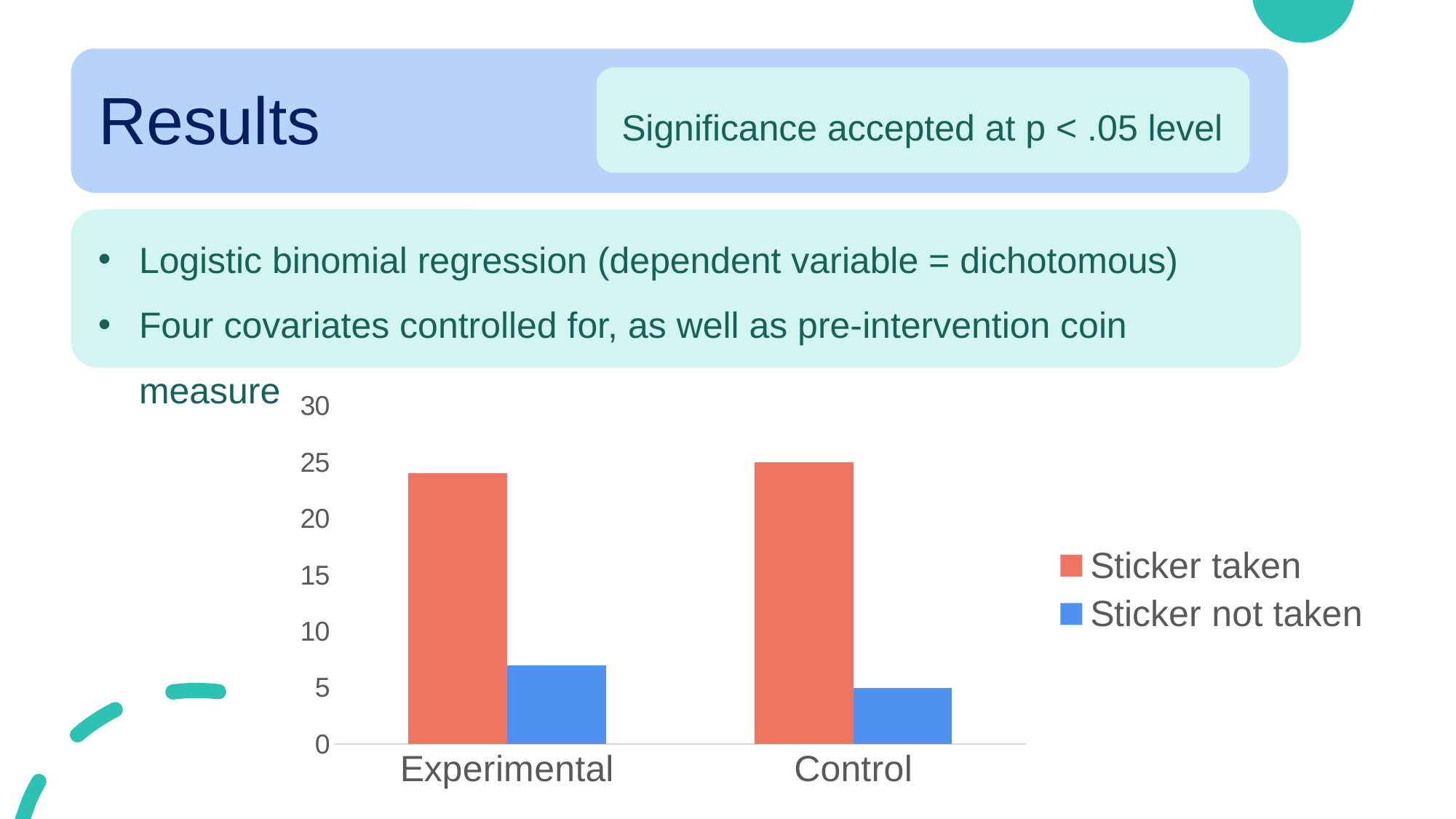

# Results

Significance accepted at p < .05 level

Logistic binomial regression (dependent variable = dichotomous)
Four covariates controlled for, as well as pre-intervention coin measure

### Chart

| Category | Sticker taken | Sticker not taken |
|---|---|---|
| Experimental | 24.0 | 7.0 |
| Control | 25.0 | 5.0 |